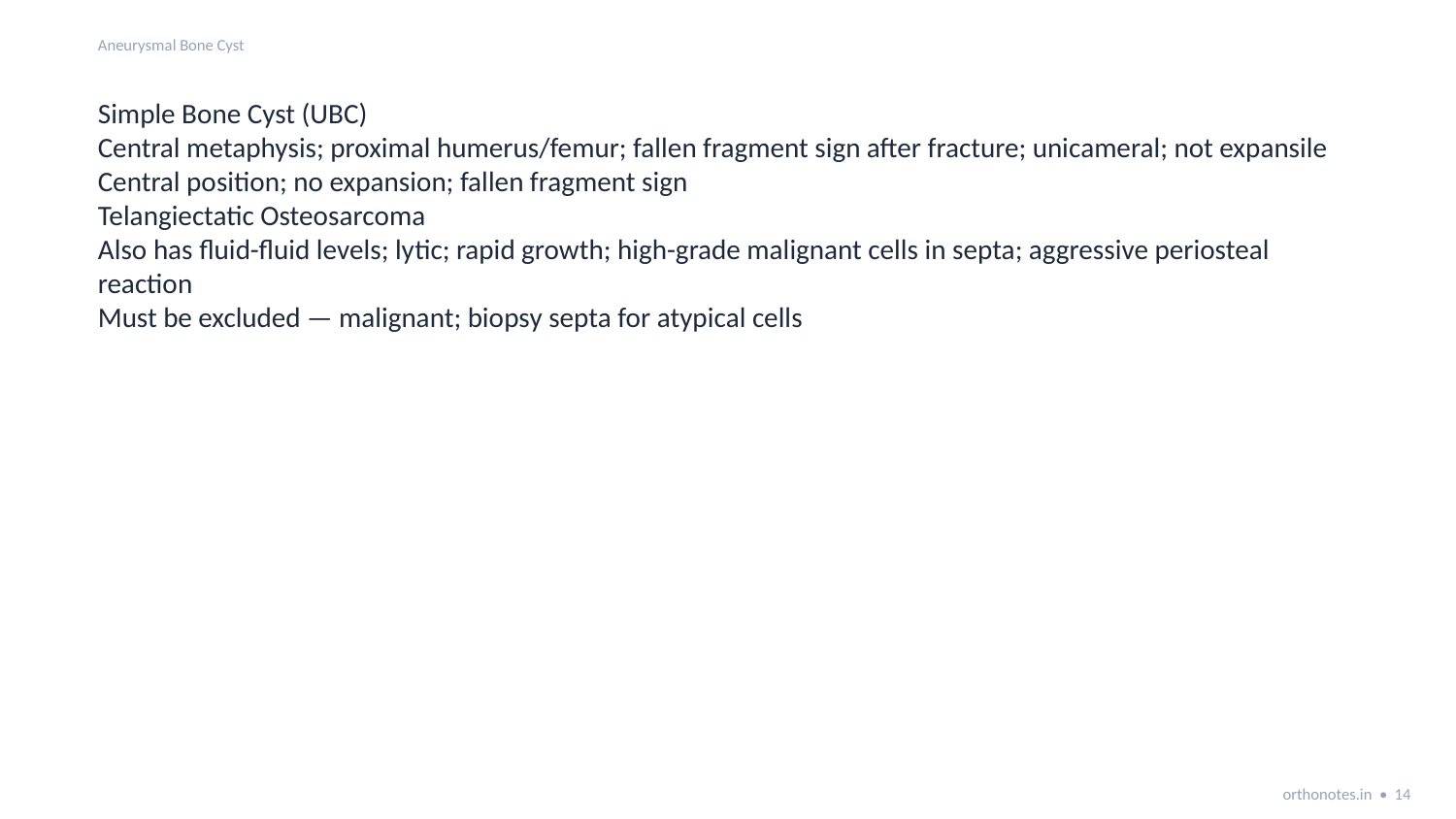

Aneurysmal Bone Cyst
Simple Bone Cyst (UBC)
Central metaphysis; proximal humerus/femur; fallen fragment sign after fracture; unicameral; not expansile
Central position; no expansion; fallen fragment sign
Telangiectatic Osteosarcoma
Also has fluid-fluid levels; lytic; rapid growth; high-grade malignant cells in septa; aggressive periosteal reaction
Must be excluded — malignant; biopsy septa for atypical cells
orthonotes.in  •  14